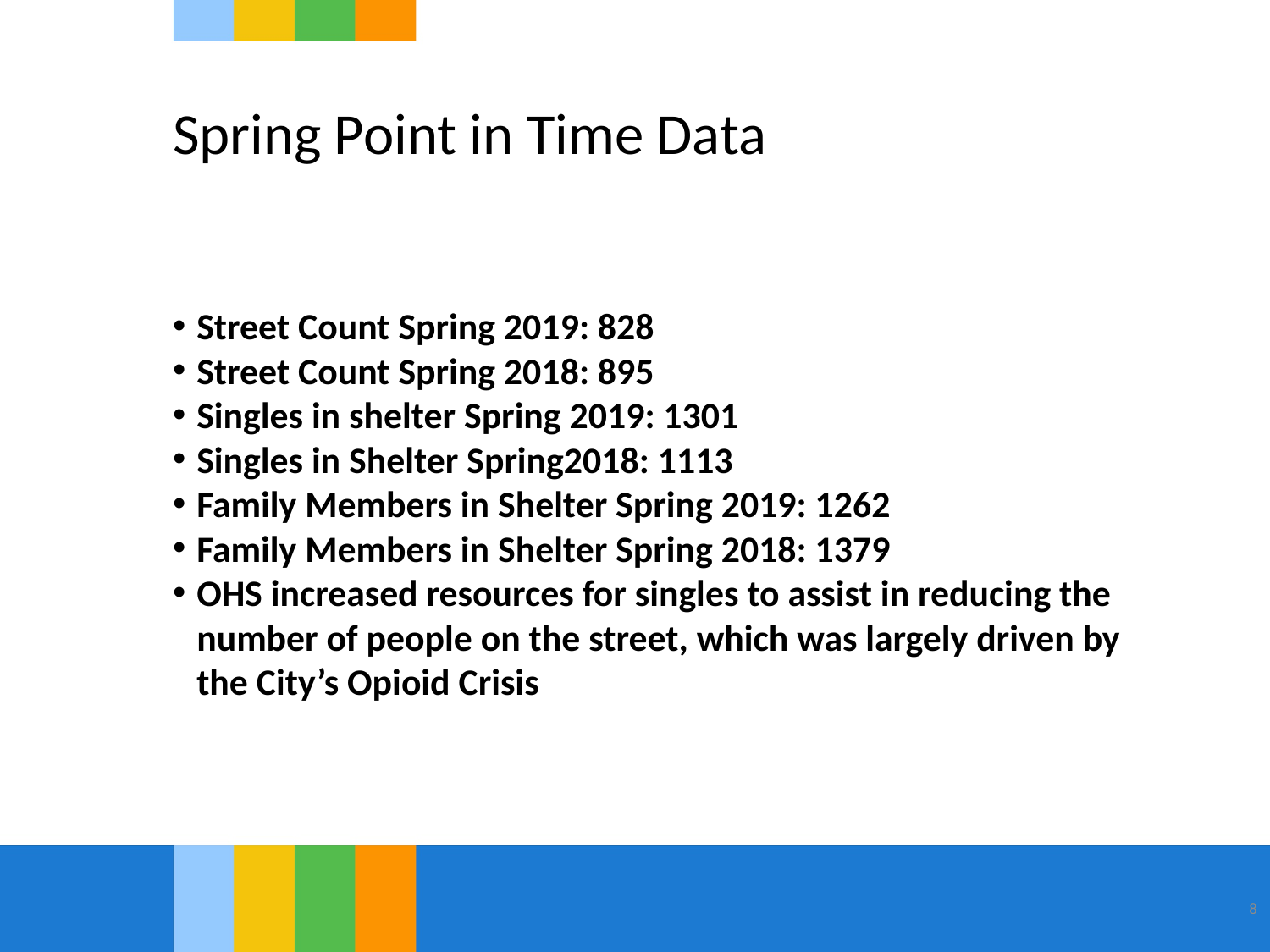

# Spring Point in Time Data
Street Count Spring 2019: 828
Street Count Spring 2018: 895
Singles in shelter Spring 2019: 1301
Singles in Shelter Spring2018: 1113
Family Members in Shelter Spring 2019: 1262
Family Members in Shelter Spring 2018: 1379
OHS increased resources for singles to assist in reducing the number of people on the street, which was largely driven by the City’s Opioid Crisis

8